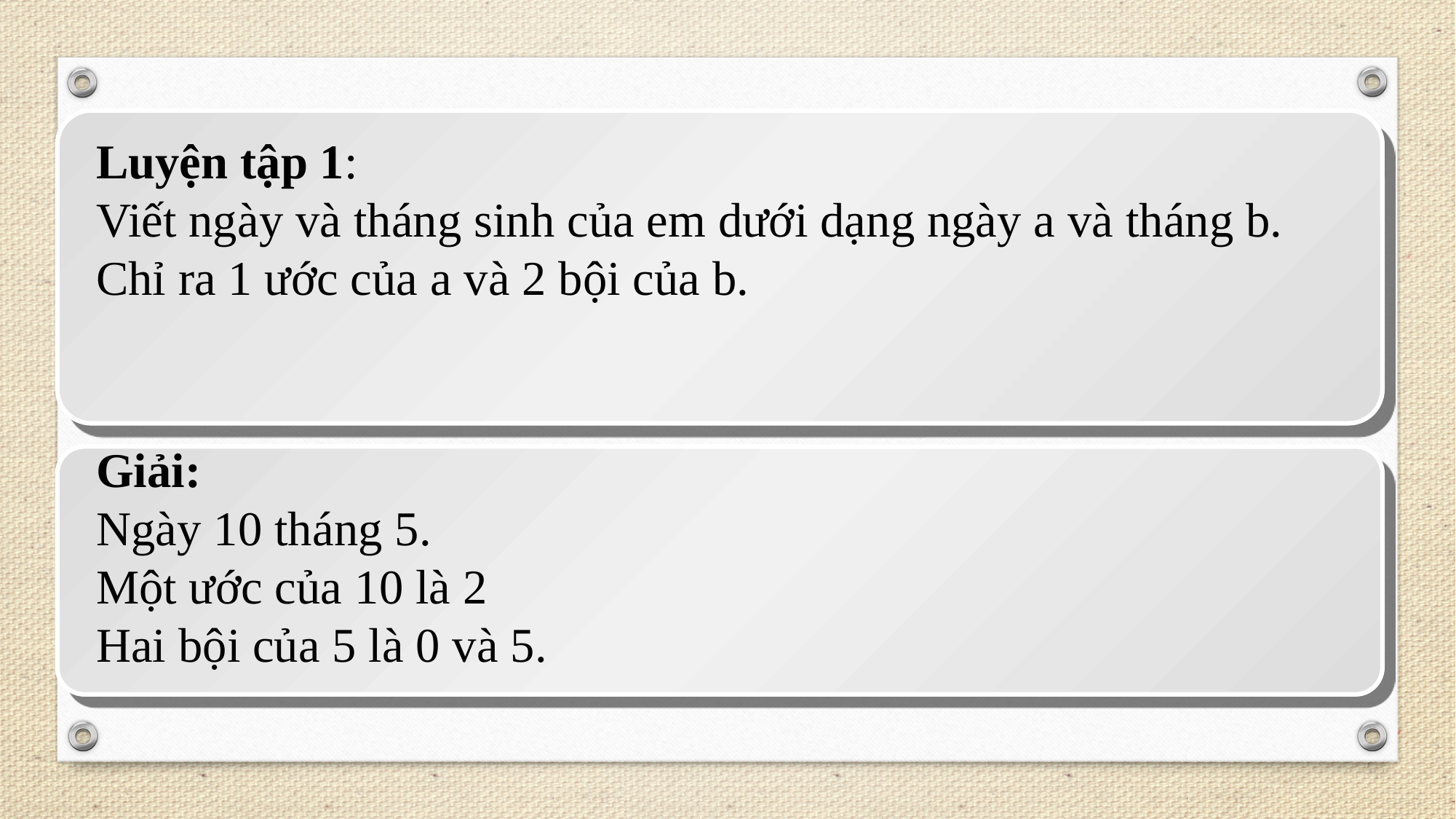

Luyện tập 1:
Viết ngày và tháng sinh của em dưới dạng ngày a và tháng b.
Chỉ ra 1 ước của a và 2 bội của b.
Giải:
Ngày 10 tháng 5.
Một ước của 10 là 2
Hai bội của 5 là 0 và 5.